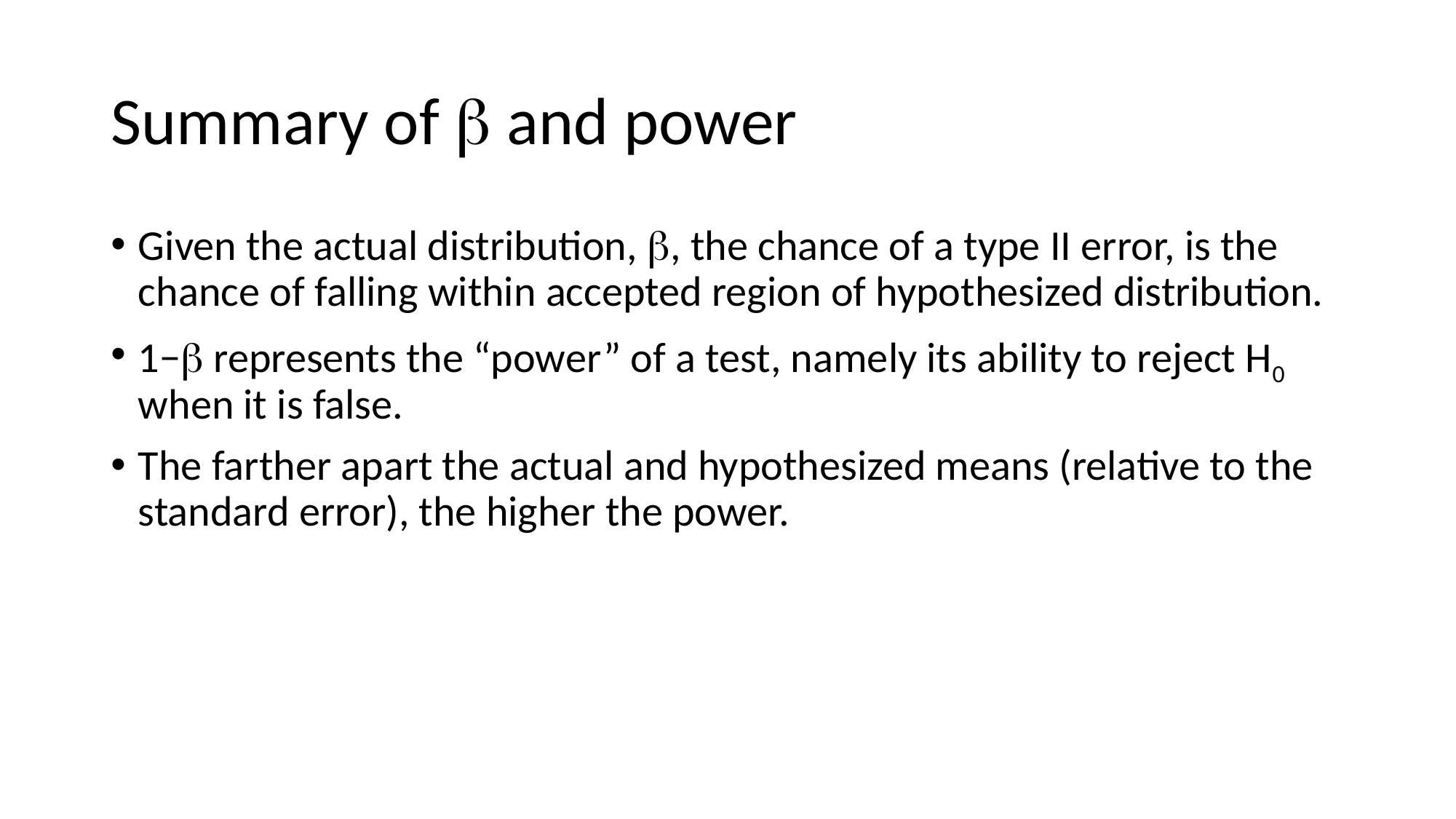

# Summary of β and power
Given the actual distribution, β, the chance of a type II error, is the chance of falling within accepted region of hypothesized distribution.
1−β represents the “power” of a test, namely its ability to reject H0 when it is false.
The farther apart the actual and hypothesized means (relative to the standard error), the higher the power.